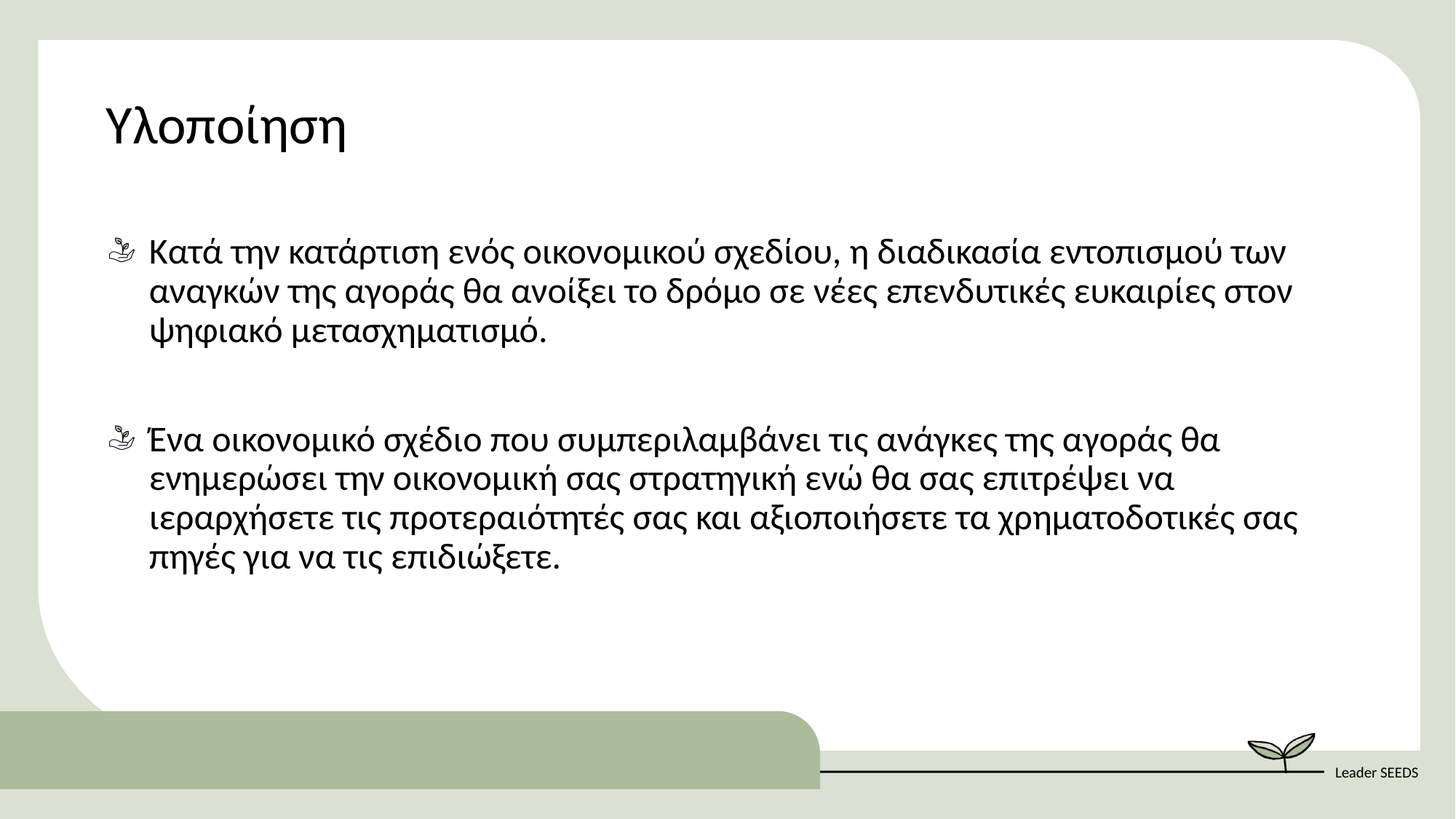

Υλοποίηση
Kατά την κατάρτιση ενός οικονομικού σχεδίου, η διαδικασία εντοπισμού των αναγκών της αγοράς θα ανοίξει το δρόμο σε νέες επενδυτικές ευκαιρίες στον ψηφιακό μετασχηματισμό.

Ένα οικονομικό σχέδιο που συμπεριλαμβάνει τις ανάγκες της αγοράς θα ενημερώσει την οικονομική σας στρατηγική ενώ θα σας επιτρέψει να ιεραρχήσετε τις προτεραιότητές σας και αξιοποιήσετε τα χρηματοδοτικές σας πηγές για να τις επιδιώξετε.